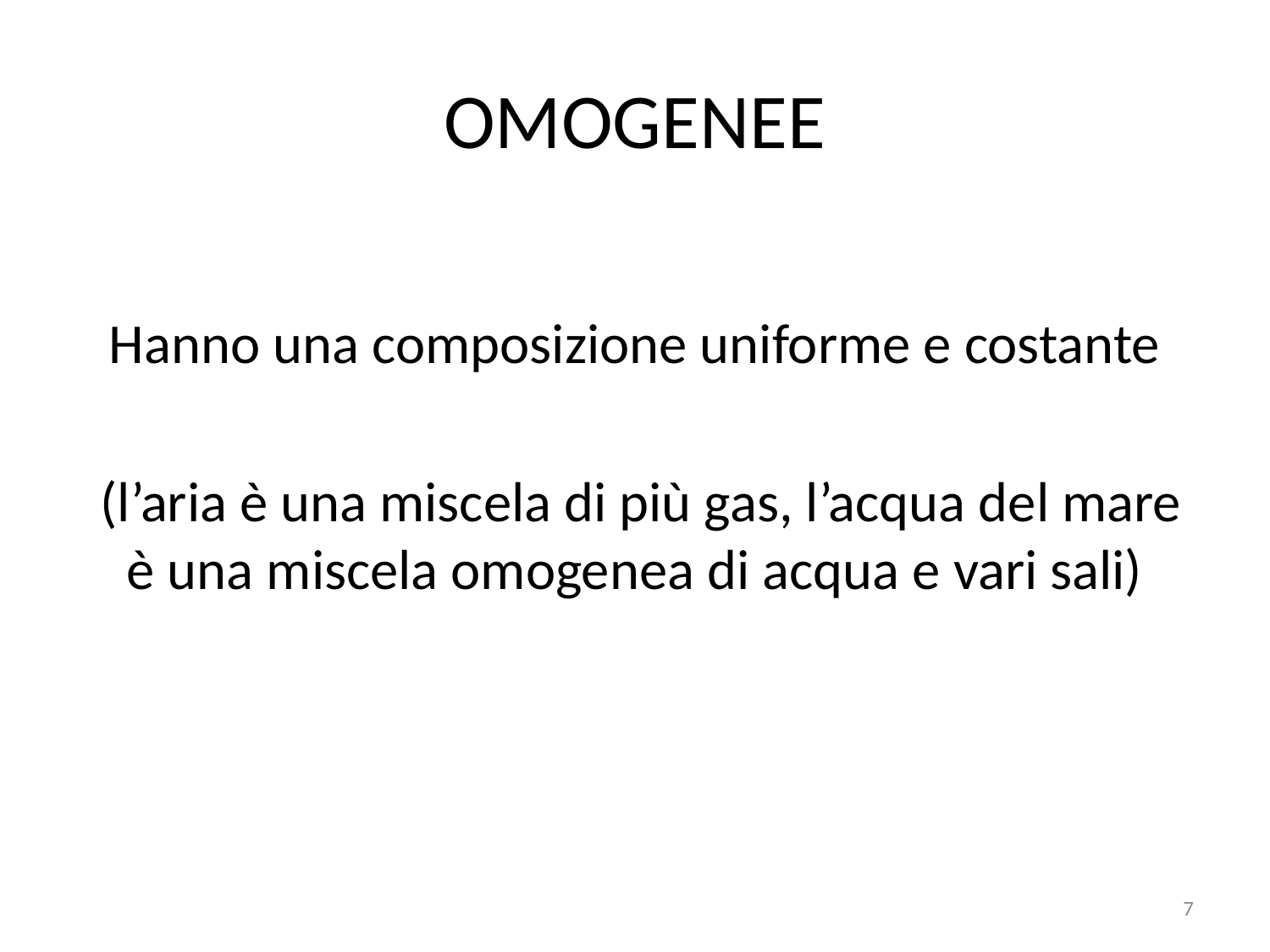

# OMOGENEE

Hanno una composizione uniforme e costante

 (l’aria è una miscela di più gas, l’acqua del mare è una miscela omogenea di acqua e vari sali)

7